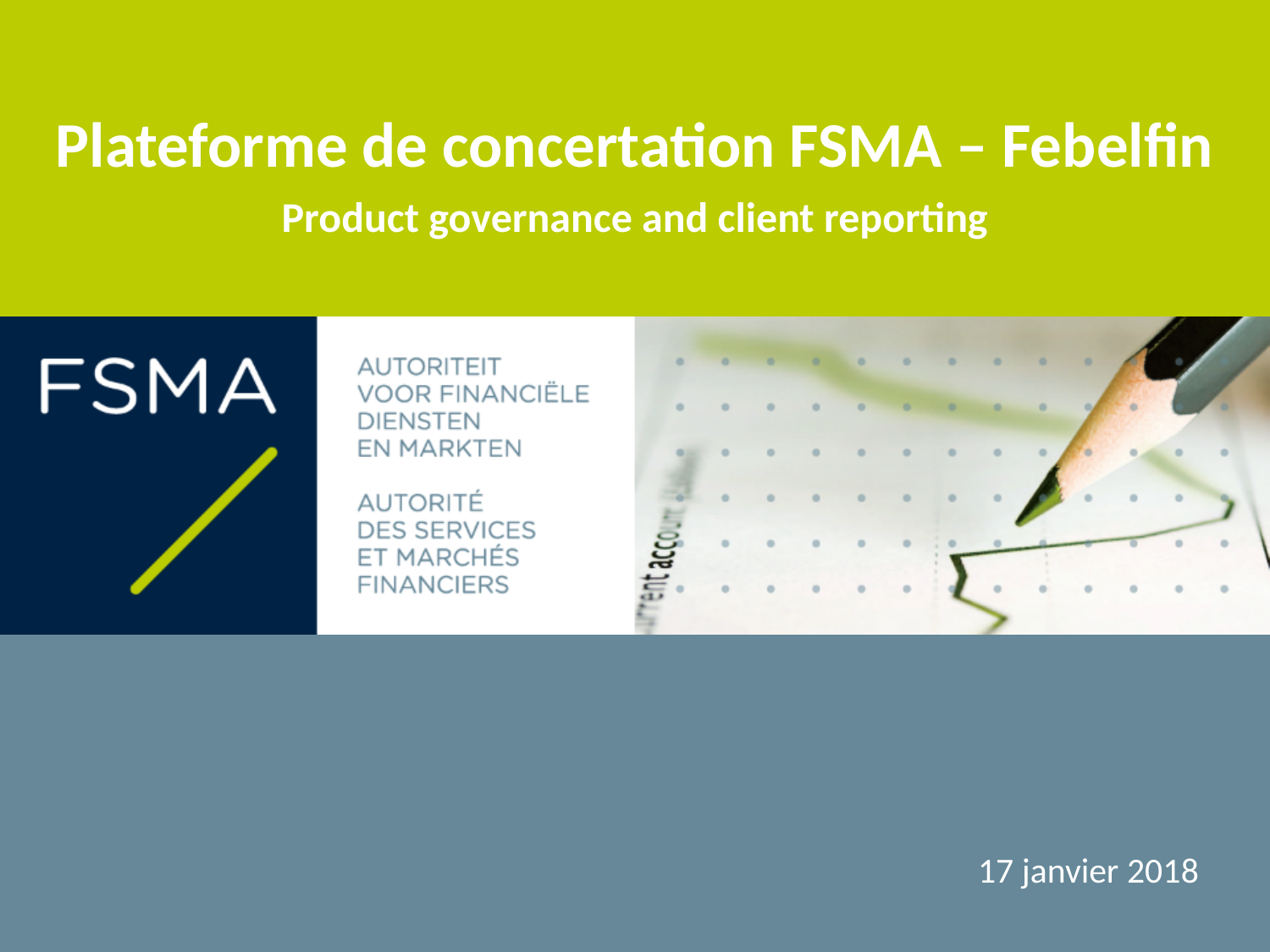

Plateforme de concertation FSMA – Febelfin
Product governance and client reporting

17 janvier 2018